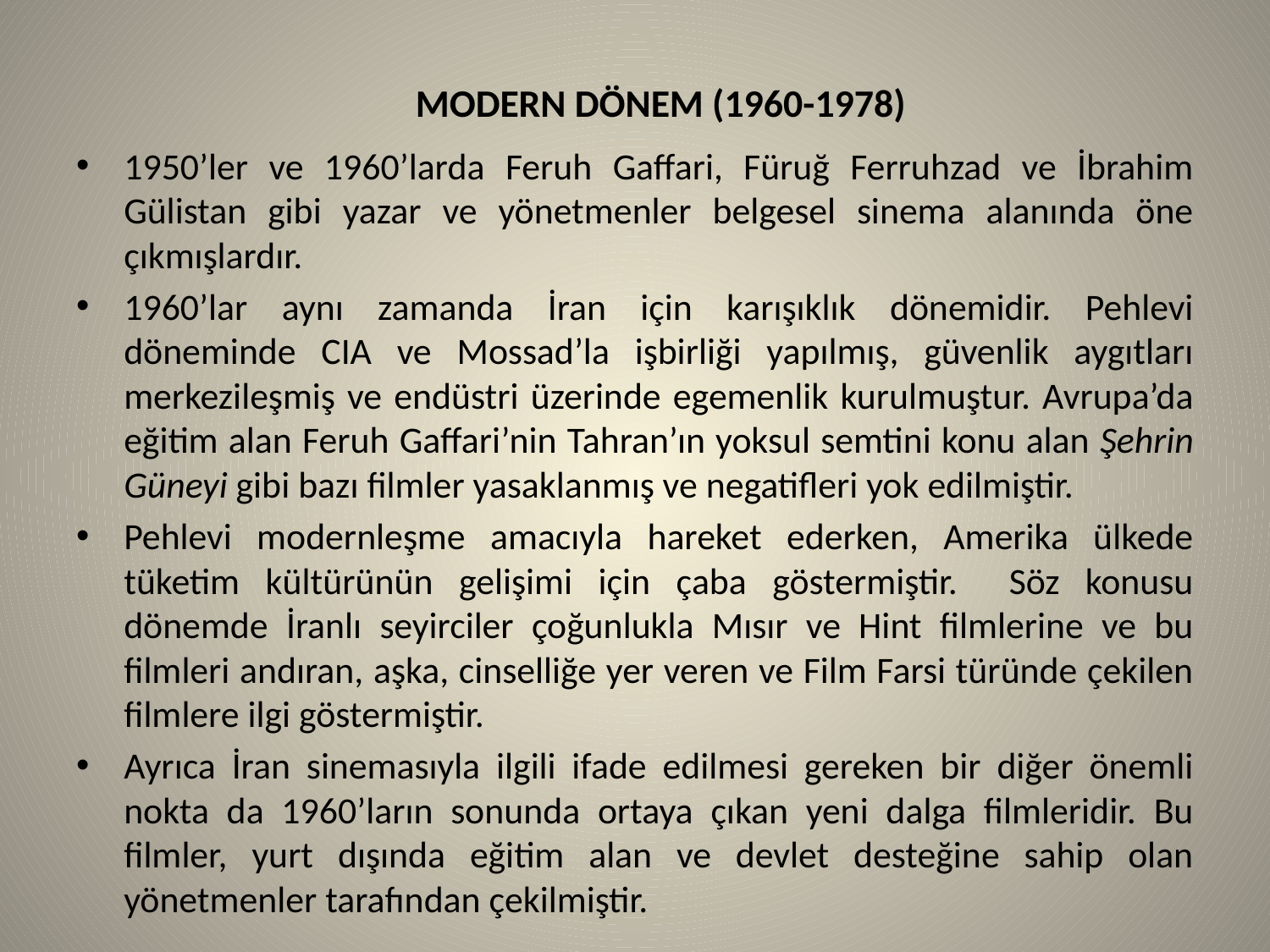

# MODERN DÖNEM (1960-1978)
1950’ler ve 1960’larda Feruh Gaffari, Füruğ Ferruhzad ve İbrahim Gülistan gibi yazar ve yönetmenler belgesel sinema alanında öne çıkmışlardır.
1960’lar aynı zamanda İran için karışıklık dönemidir. Pehlevi döneminde CIA ve Mossad’la işbirliği yapılmış, güvenlik aygıtları merkezileşmiş ve endüstri üzerinde egemenlik kurulmuştur. Avrupa’da eğitim alan Feruh Gaffari’nin Tahran’ın yoksul semtini konu alan Şehrin Güneyi gibi bazı filmler yasaklanmış ve negatifleri yok edilmiştir.
Pehlevi modernleşme amacıyla hareket ederken, Amerika ülkede tüketim kültürünün gelişimi için çaba göstermiştir.  Söz konusu dönemde İranlı seyirciler çoğunlukla Mısır ve Hint filmlerine ve bu filmleri andıran, aşka, cinselliğe yer veren ve Film Farsi türünde çekilen filmlere ilgi göstermiştir.
Ayrıca İran sinemasıyla ilgili ifade edilmesi gereken bir diğer önemli nokta da 1960’ların sonunda ortaya çıkan yeni dalga filmleridir. Bu filmler, yurt dışında eğitim alan ve devlet desteğine sahip olan yönetmenler tarafından çekilmiştir.